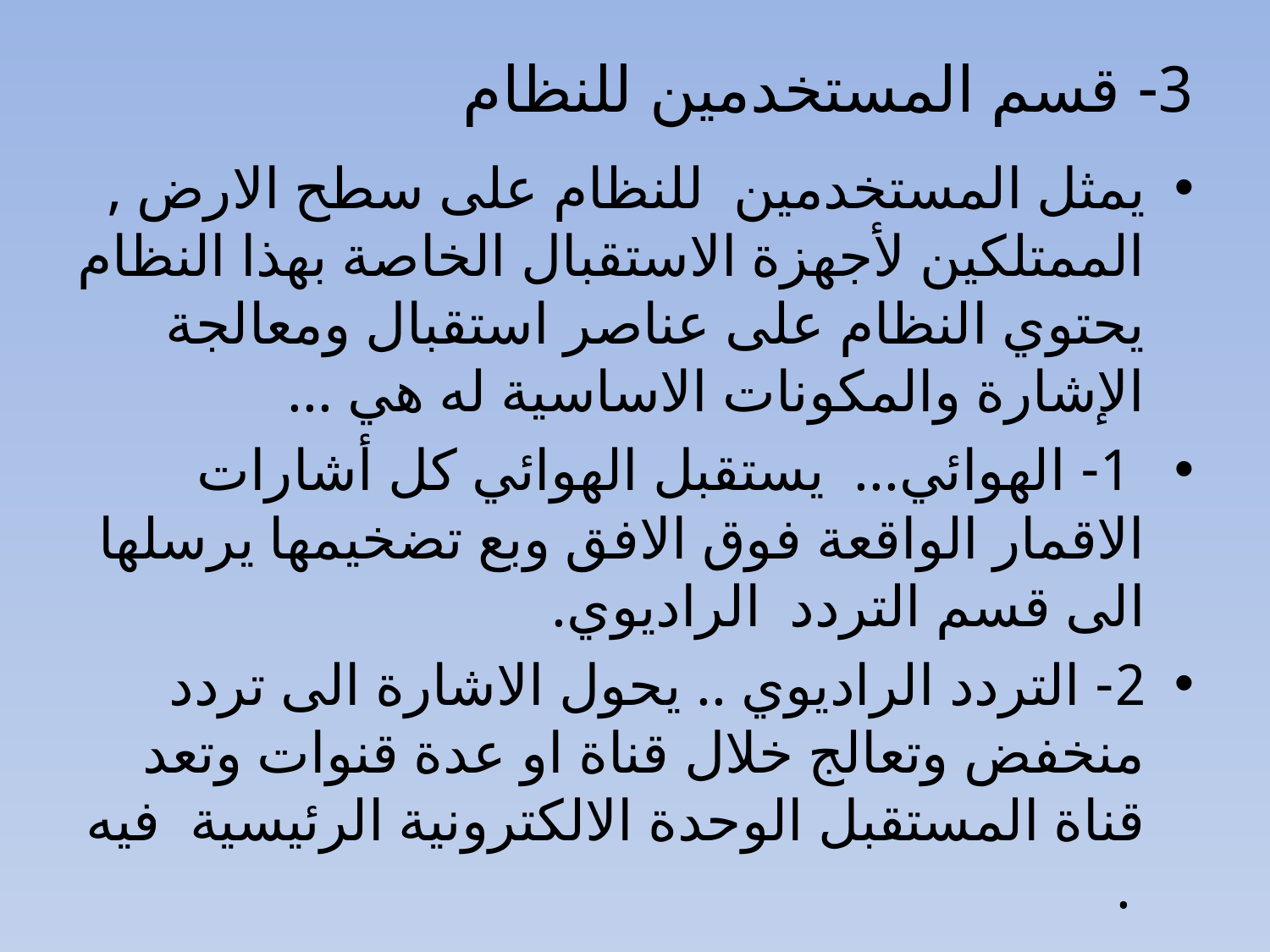

# 3- قسم المستخدمين للنظام
يمثل المستخدمين  للنظام على سطح الارض , الممتلكين لأجهزة الاستقبال الخاصة بهذا النظام يحتوي النظام على عناصر استقبال ومعالجة الإشارة والمكونات الاساسية له هي ...
 1- الهوائي...  يستقبل الهوائي كل أشارات الاقمار الواقعة فوق الافق وبع تضخيمها يرسلها الى قسم التردد  الراديوي.
2- التردد الراديوي .. يحول الاشارة الى تردد منخفض وتعالج خلال قناة او عدة قنوات وتعد قناة المستقبل الوحدة الالكترونية الرئيسية  فيه  .